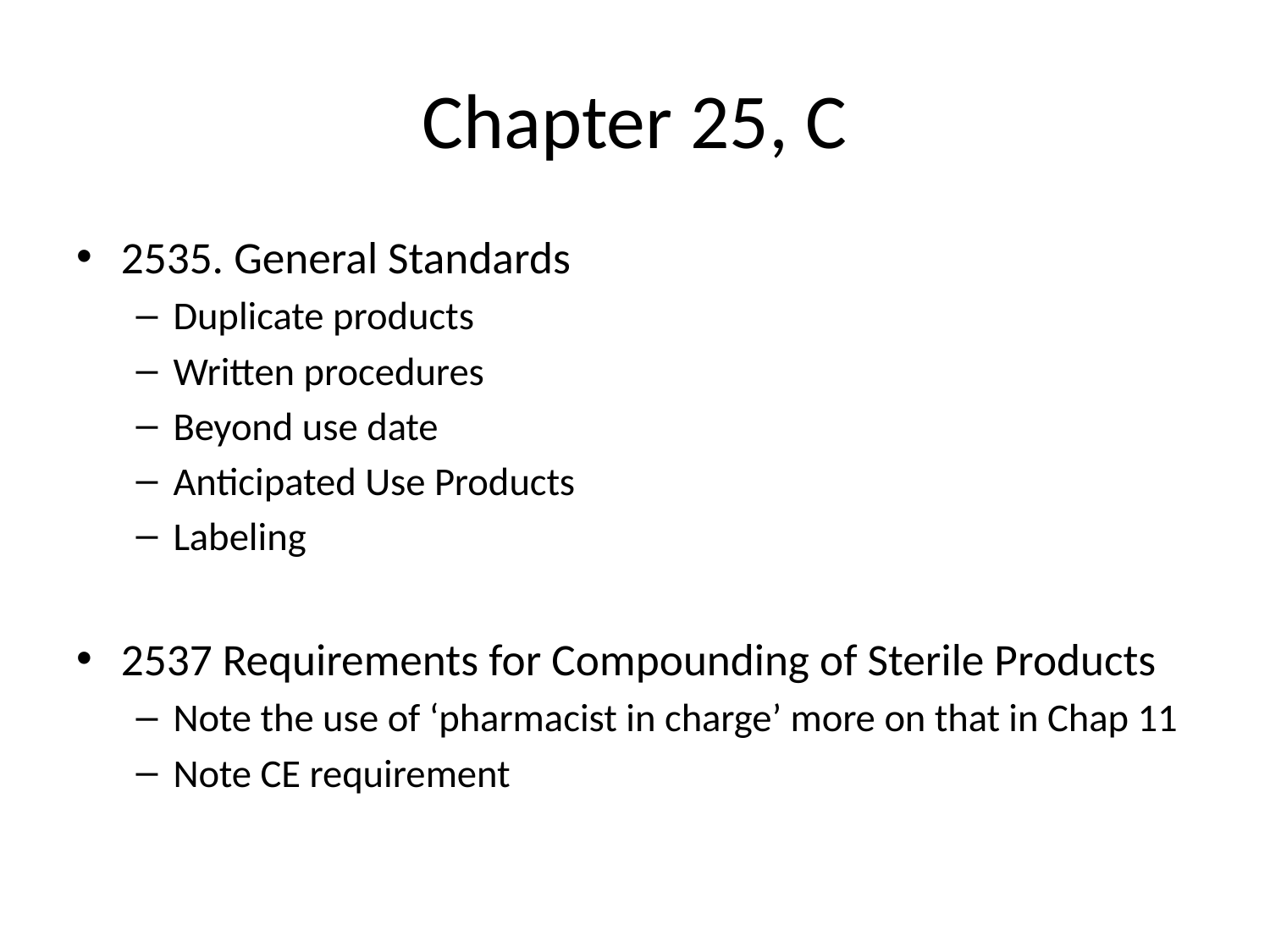

# Chapter 25, C
2535. General Standards
Duplicate products
Written procedures
Beyond use date
Anticipated Use Products
Labeling

2537 Requirements for Compounding of Sterile Products
Note the use of ‘pharmacist in charge’ more on that in Chap 11
Note CE requirement